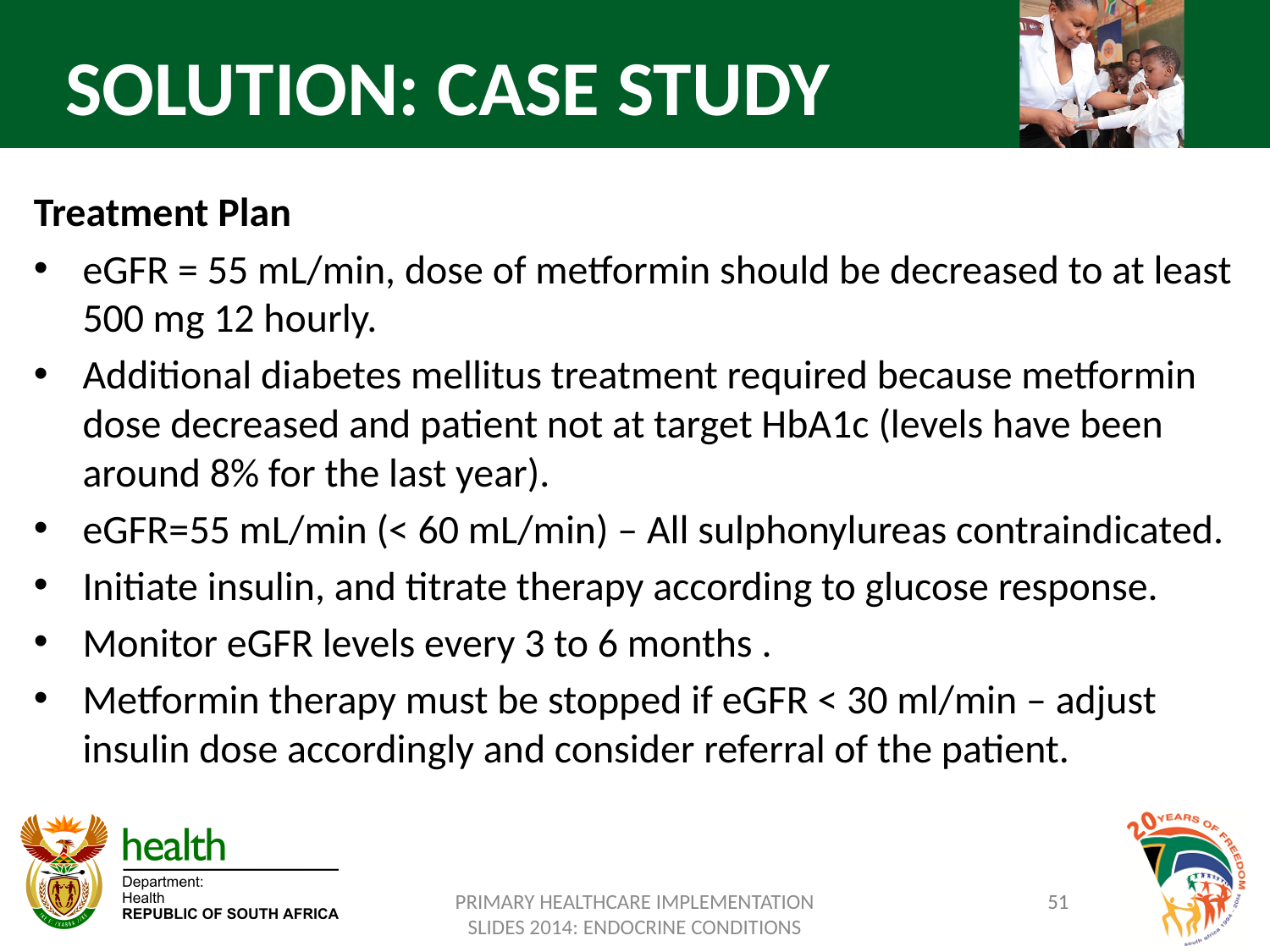

# SOLUTION: CASE STUDY
Treatment Plan
eGFR = 55 mL/min, dose of metformin should be decreased to at least 500 mg 12 hourly.
Additional diabetes mellitus treatment required because metformin dose decreased and patient not at target HbA1c (levels have been around 8% for the last year).
eGFR=55 mL/min (< 60 mL/min) – All sulphonylureas contraindicated.
Initiate insulin, and titrate therapy according to glucose response.
Monitor eGFR levels every 3 to 6 months .
Metformin therapy must be stopped if eGFR < 30 ml/min – adjust insulin dose accordingly and consider referral of the patient.
PRIMARY HEALTHCARE IMPLEMENTATION SLIDES 2014: ENDOCRINE CONDITIONS
51